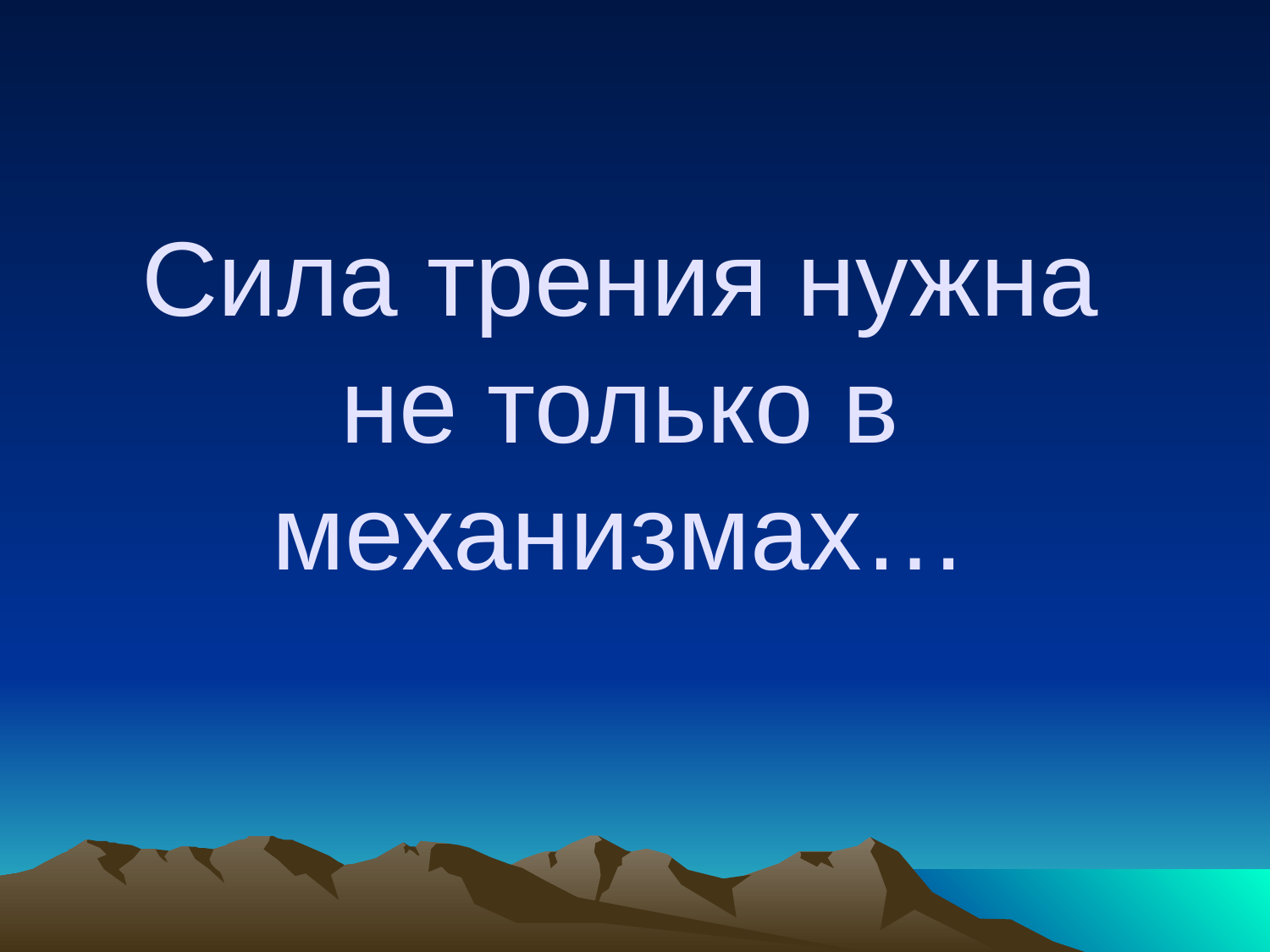

# Сила трения нужна не только в механизмах…